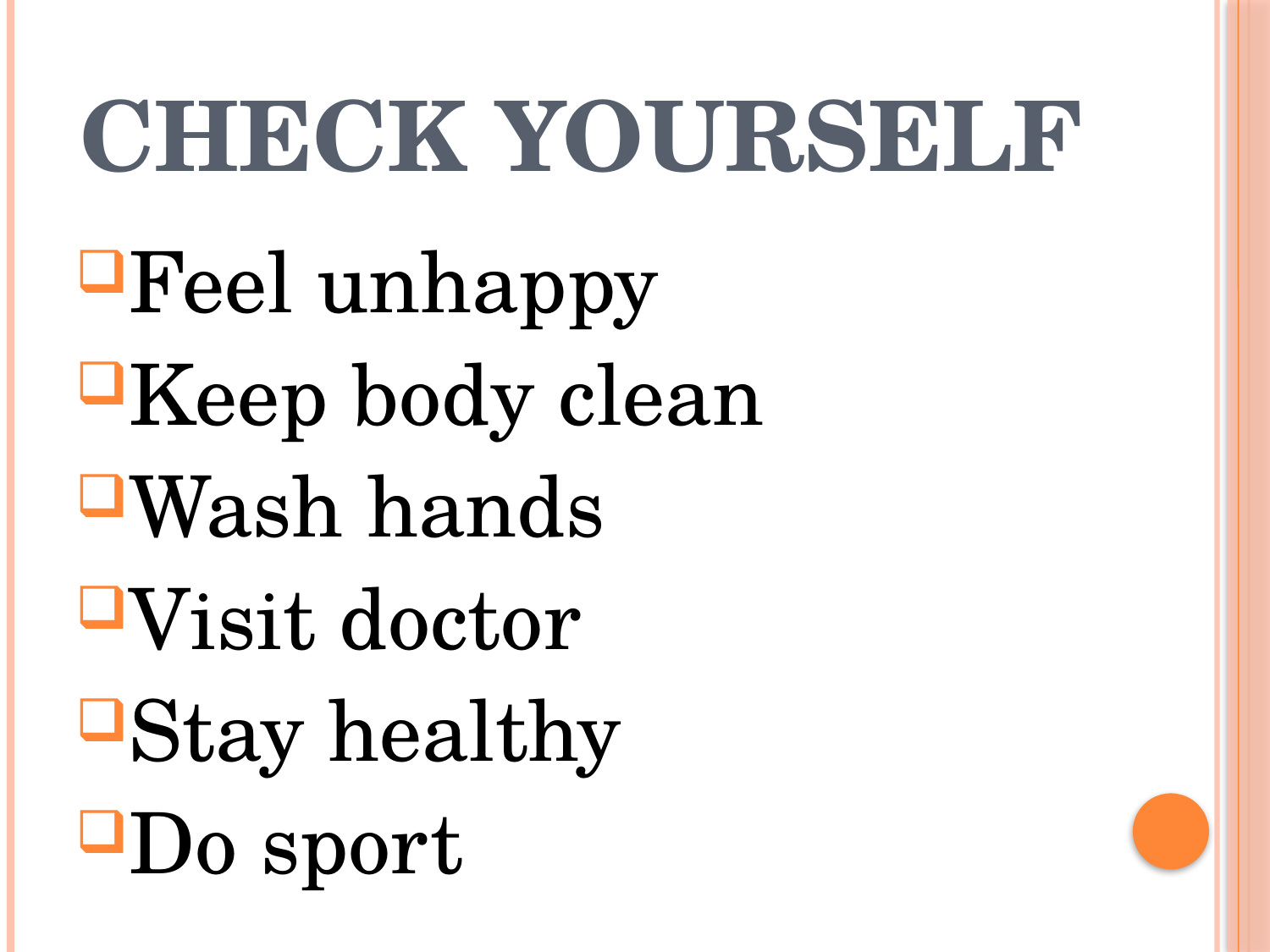

# Check yourself
Feel unhappy
Keep body clean
Wash hands
Visit doctor
Stay healthy
Do sport